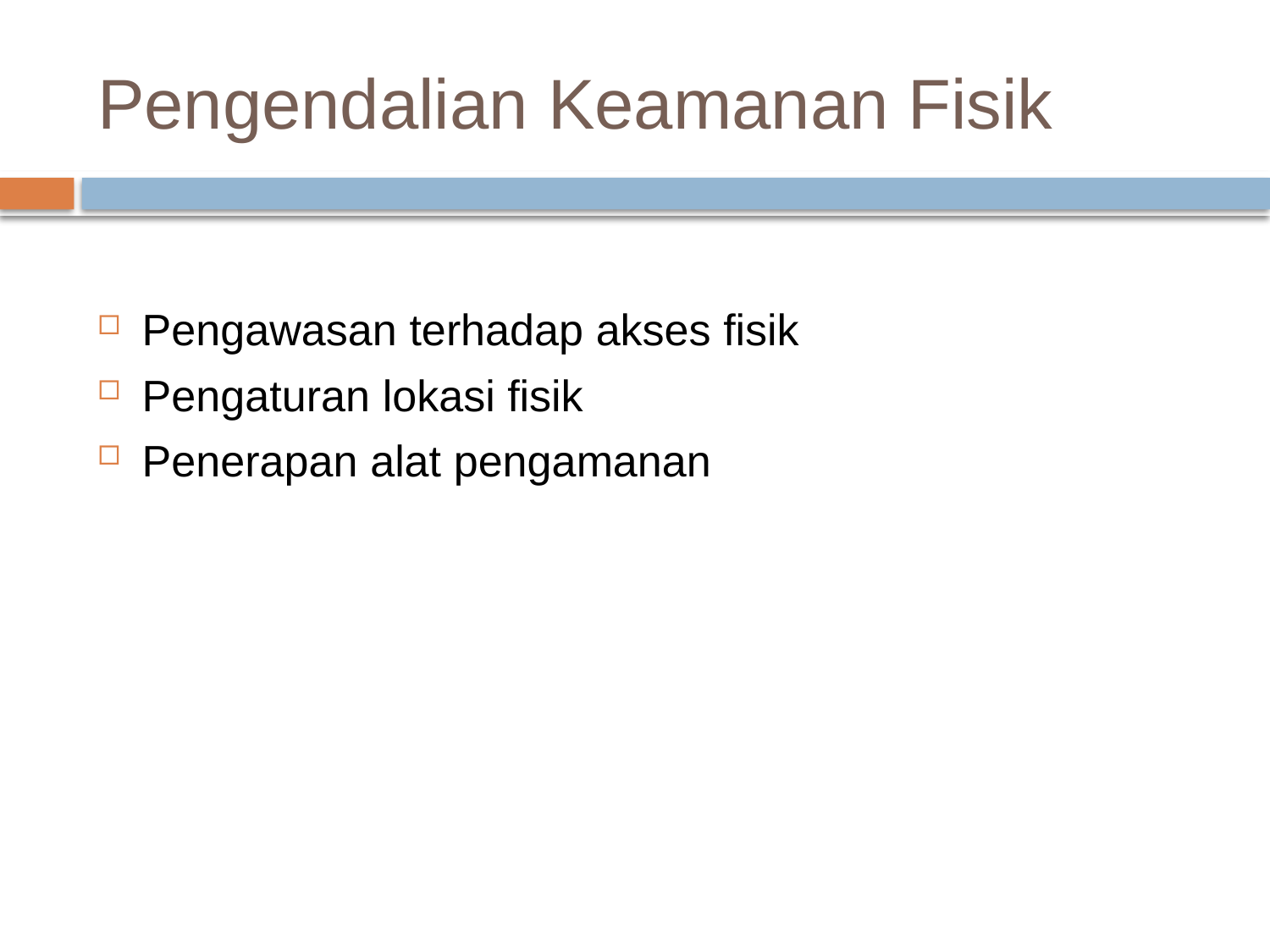

# Pengendalian Keamanan Fisik

Pengawasan terhadap akses fisik
Pengaturan lokasi fisik
Penerapan alat pengamanan